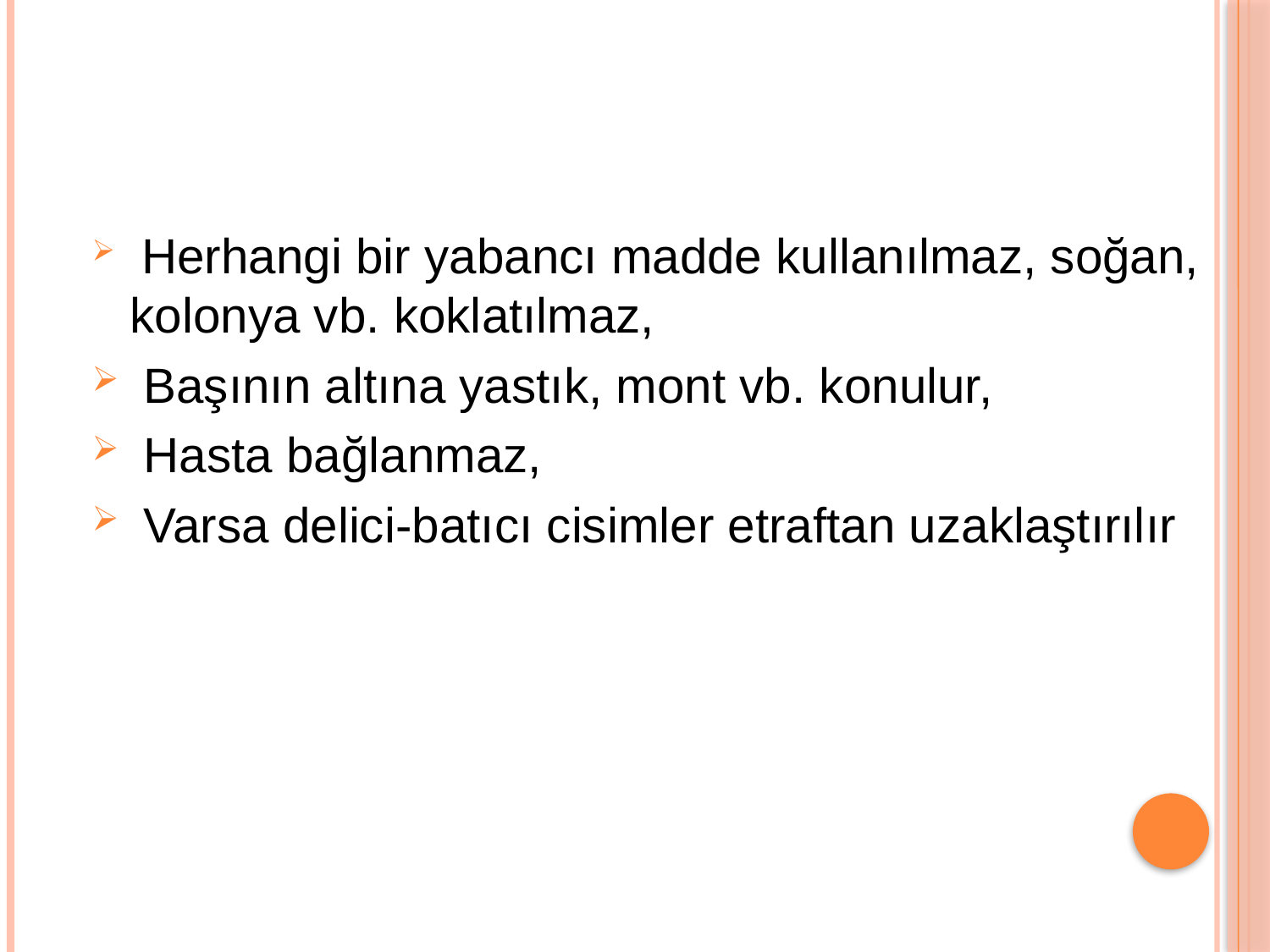

Herhangi bir yabancı madde kullanılmaz, soğan, kolonya vb. koklatılmaz,
 Başının altına yastık, mont vb. konulur,
 Hasta bağlanmaz,
 Varsa delici-batıcı cisimler etraftan uzaklaştırılır